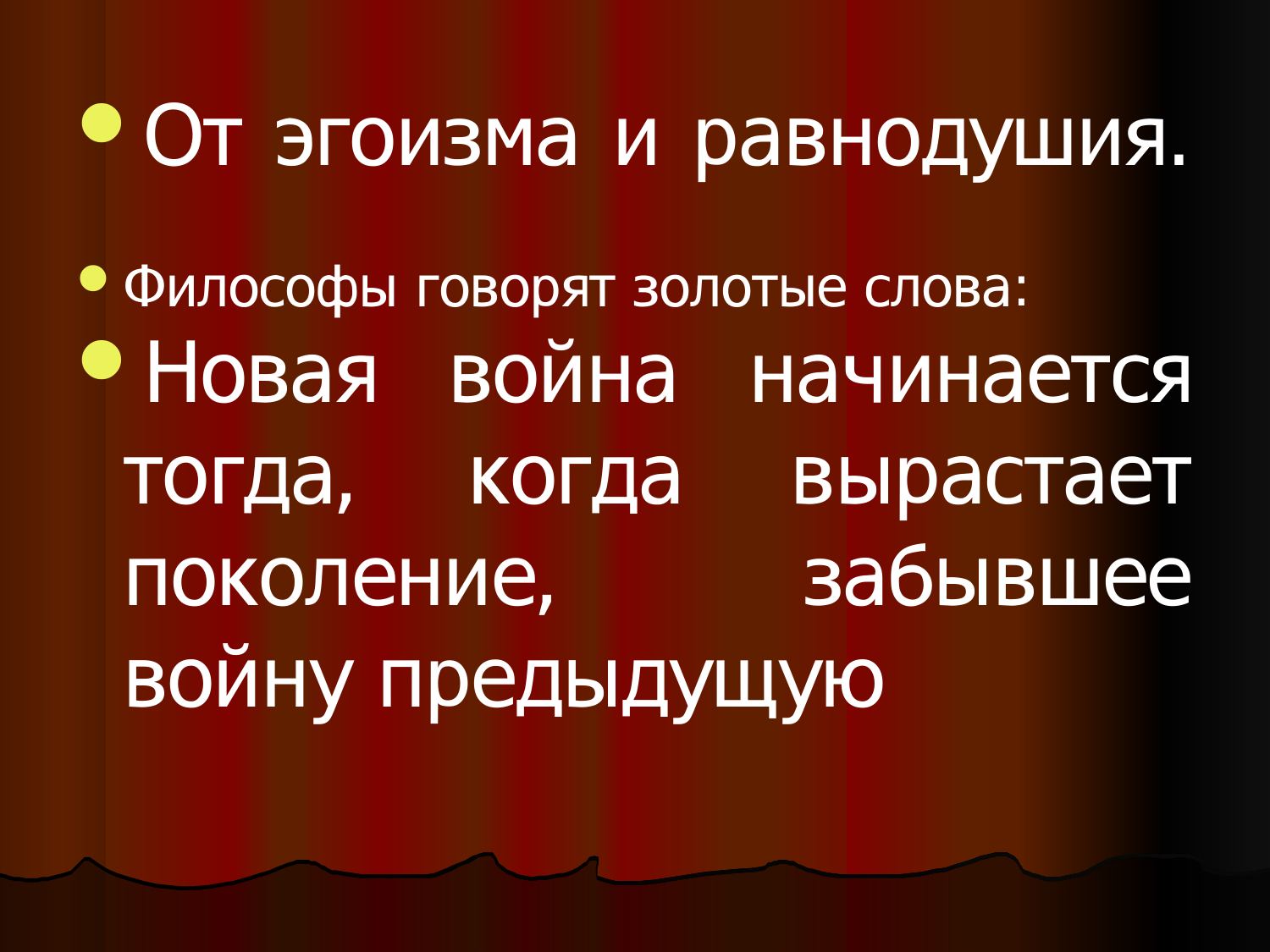

От эгоизма и равнодушия.

Философы говорят золотые слова:
Новая война начинается тогда, когда вырастает поколение, забывшее войну предыдущую